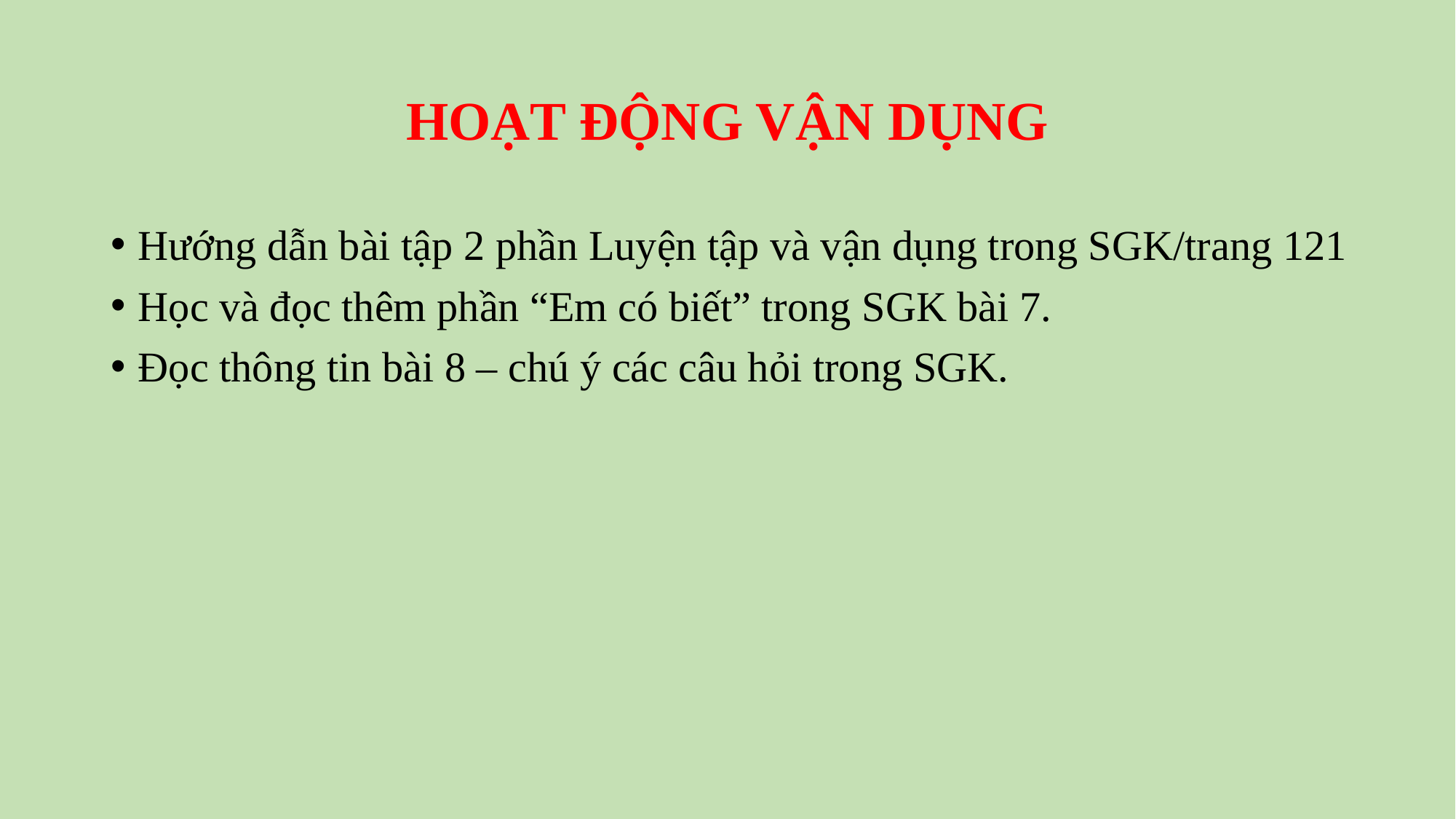

# HOẠT ĐỘNG VẬN DỤNG
Hướng dẫn bài tập 2 phần Luyện tập và vận dụng trong SGK/trang 121
Học và đọc thêm phần “Em có biết” trong SGK bài 7.
Đọc thông tin bài 8 – chú ý các câu hỏi trong SGK.